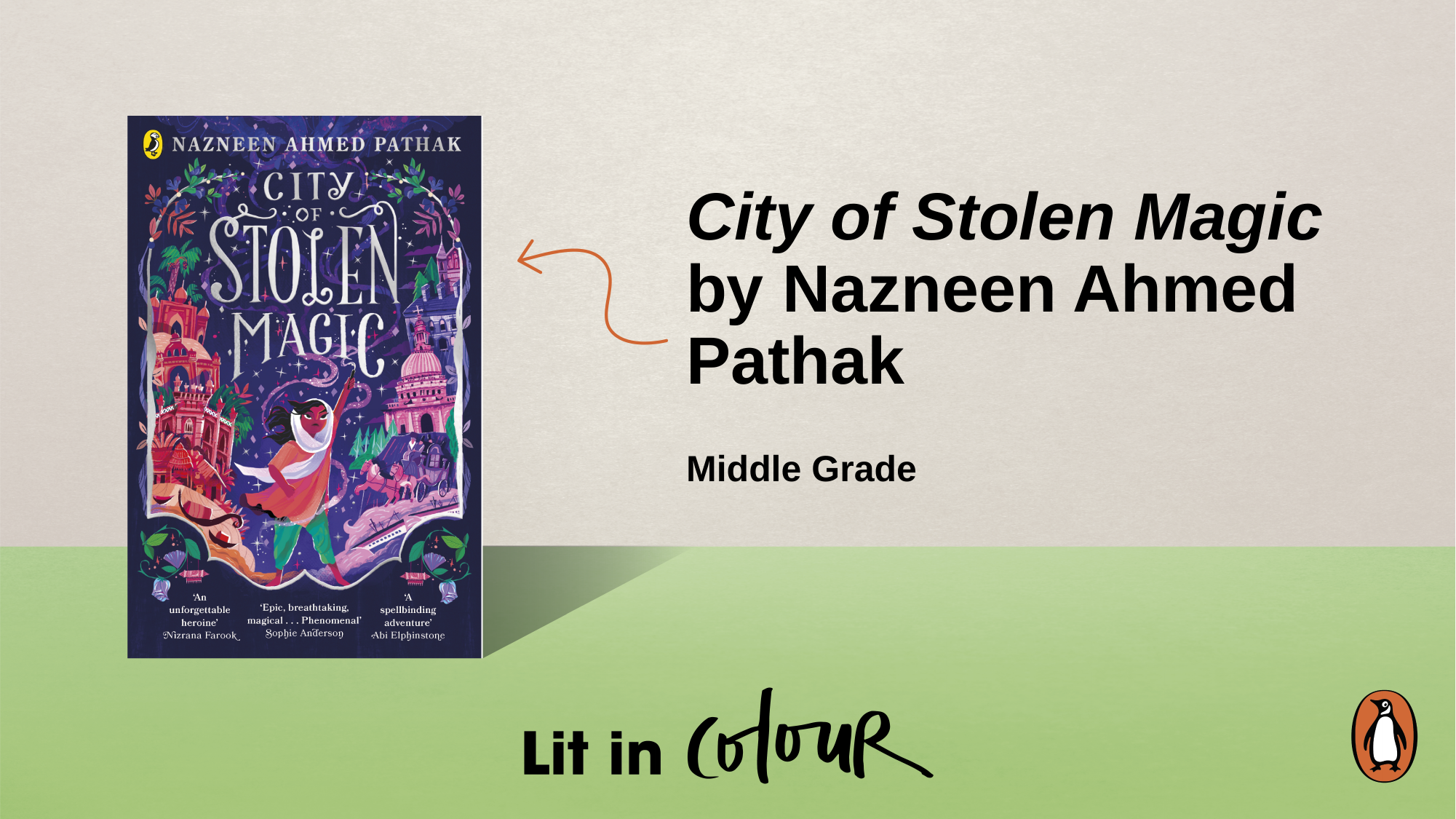

City of Stolen Magic
by Nazneen Ahmed Pathak

Middle Grade